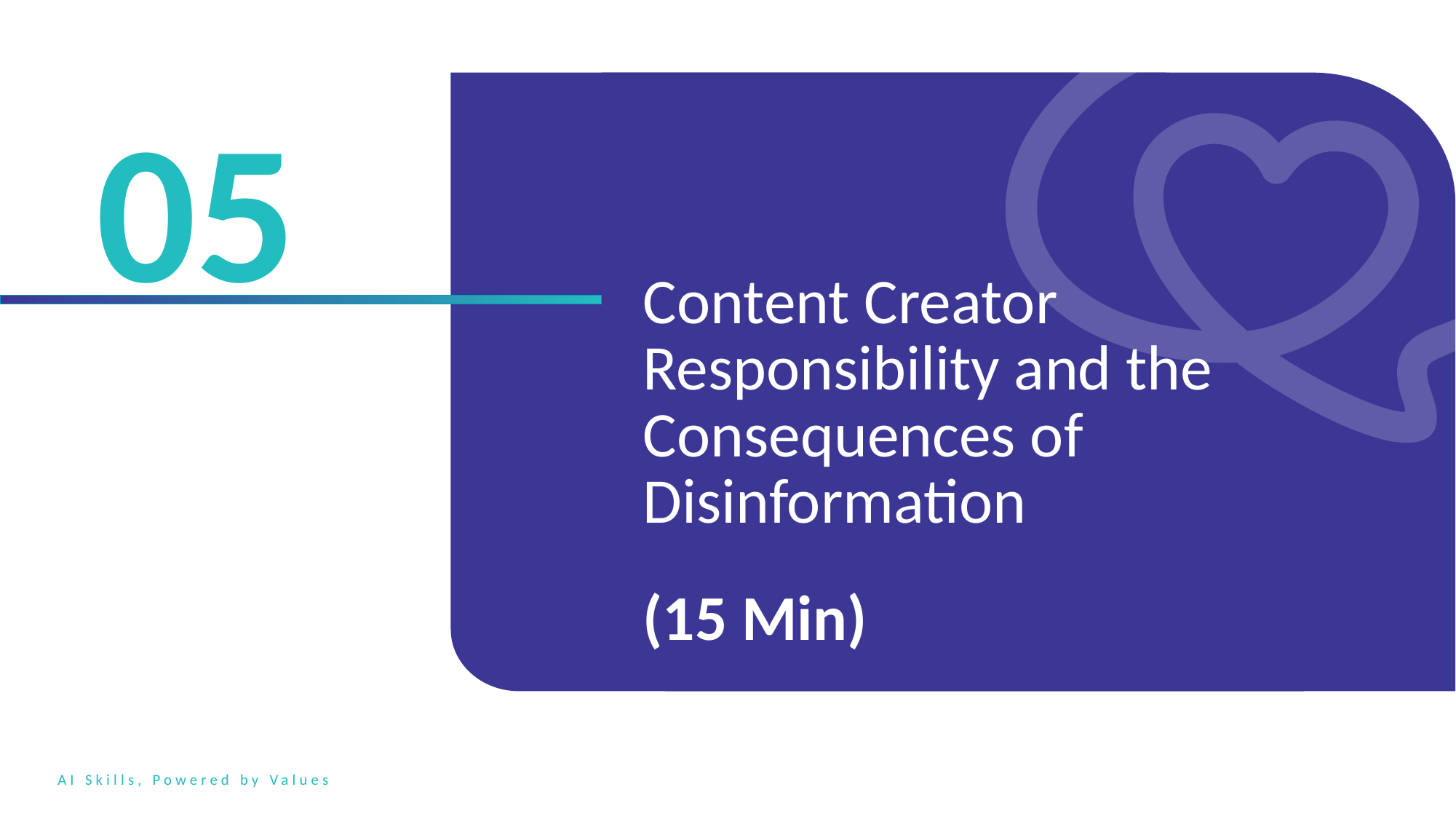

05
Content Creator Responsibility and the Consequences of Disinformation

(15 Min)